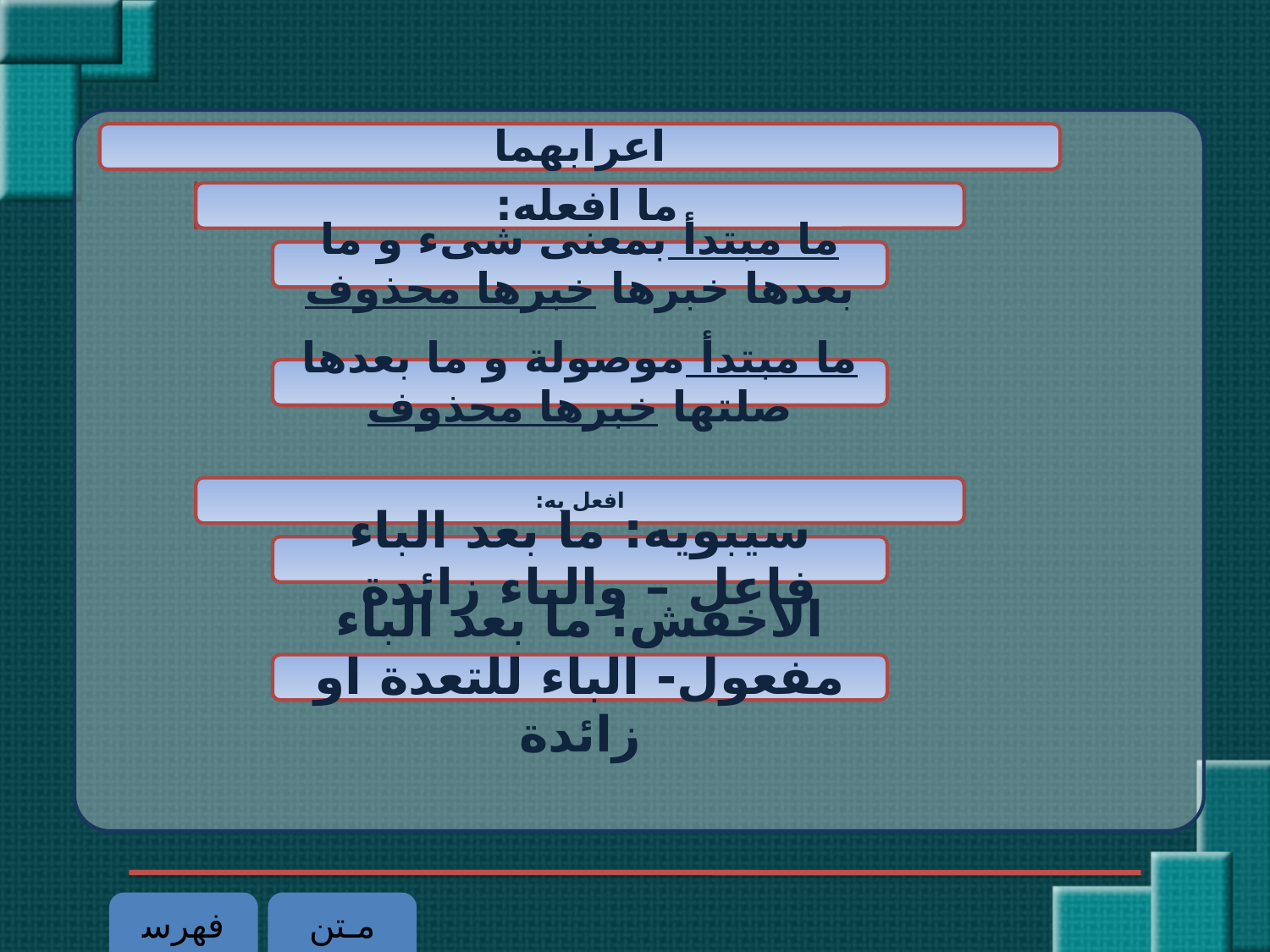

اعرابهما
ما افعله:
ما مبتدأ بمعنی شیء و ما بعدها خبرها خبرها محذوف
ما مبتدأ موصولة و ما بعدها صلتها خبرها محذوف
افعل به:
سیبویه: ما بعد الباء فاعل – والباء زائدة
فهرست
مـتن